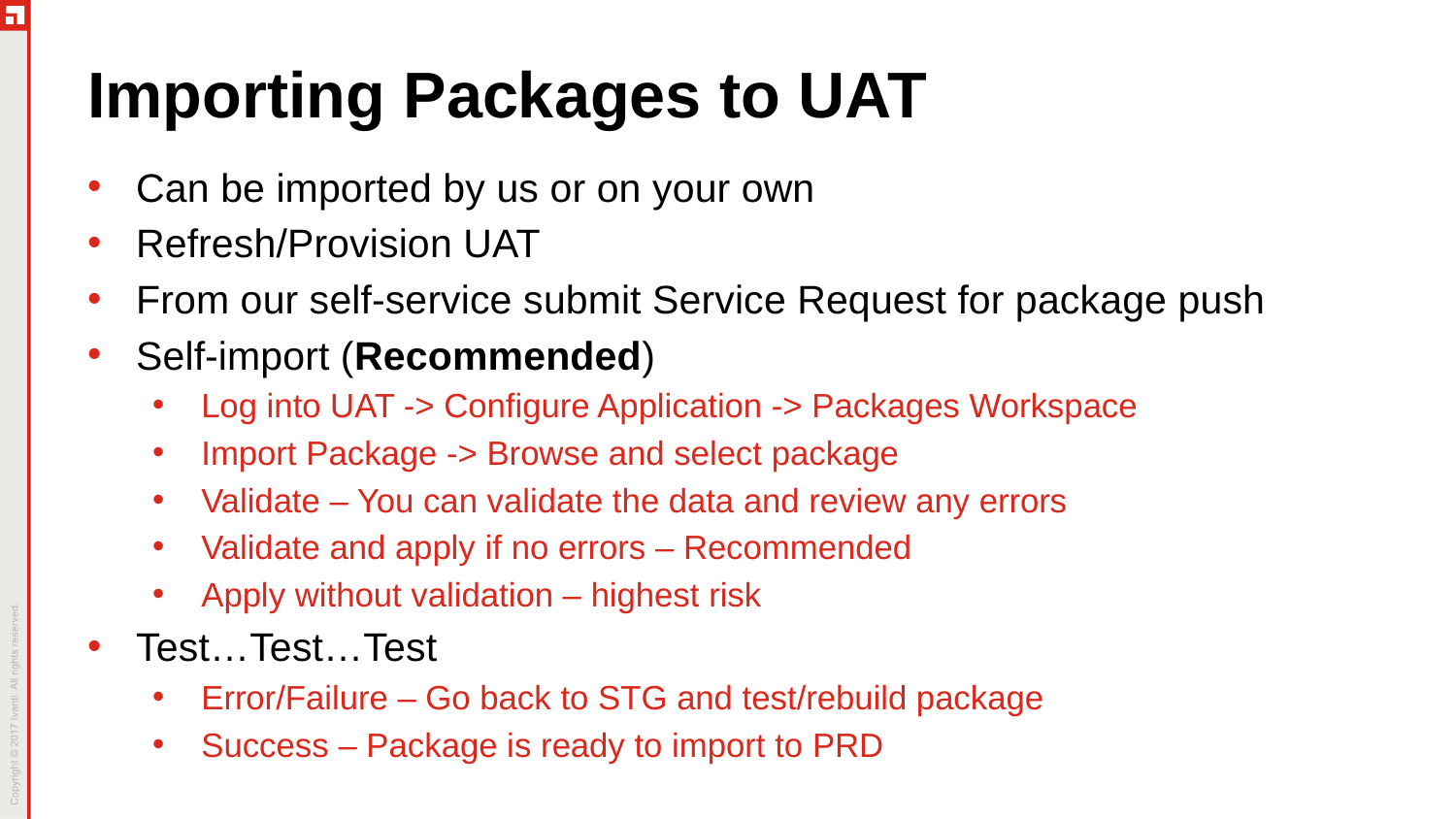

# Importing Packages to UAT
Can be imported by us or on your own
Refresh/Provision UAT
From our self-service submit Service Request for package push
Self-import (Recommended)
Log into UAT -> Configure Application -> Packages Workspace
Import Package -> Browse and select package
Validate – You can validate the data and review any errors
Validate and apply if no errors – Recommended
Apply without validation – highest risk
Test…Test…Test
Error/Failure – Go back to STG and test/rebuild package
Success – Package is ready to import to PRD